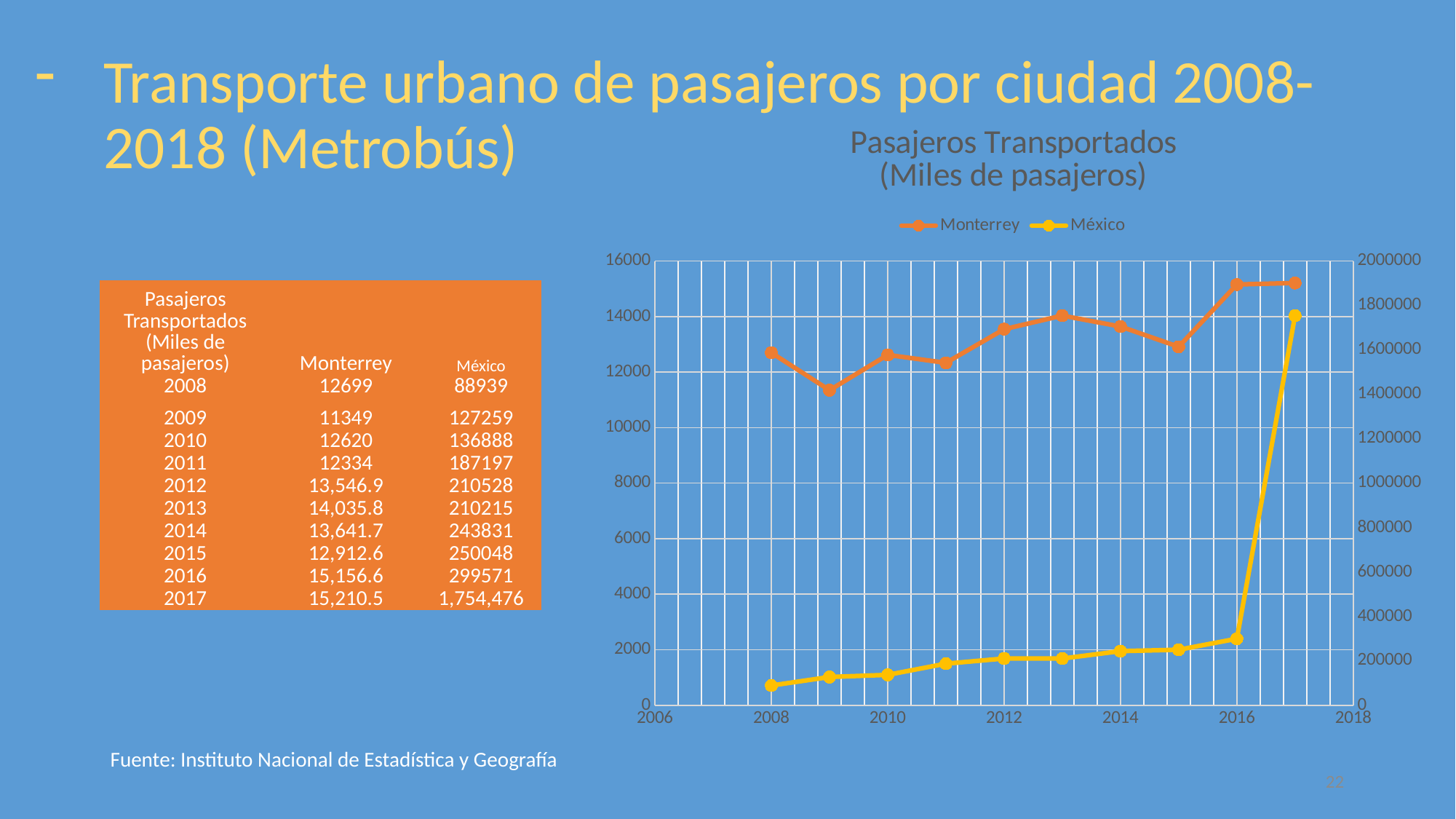

Transporte urbano de pasajeros por ciudad 2008-2018 (Metrobús)

### Chart: Pasajeros Transportados
(Miles de pasajeros)

| Category | Monterrey | México |
|---|---|---|
| Pasajeros Transportados (Miles de pasajeros) | Monterrey | México |
| --- | --- | --- |
| 2008 | 12699 | 88939 |
| 2009 | 11349 | 127259 |
| 2010 | 12620 | 136888 |
| 2011 | 12334 | 187197 |
| 2012 | 13,546.9 | 210528 |
| 2013 | 14,035.8 | 210215 |
| 2014 | 13,641.7 | 243831 |
| 2015 | 12,912.6 | 250048 |
| 2016 | 15,156.6 | 299571 |
| 2017 | 15,210.5 | 1,754,476 |
Fuente: Instituto Nacional de Estadística y Geografía
22